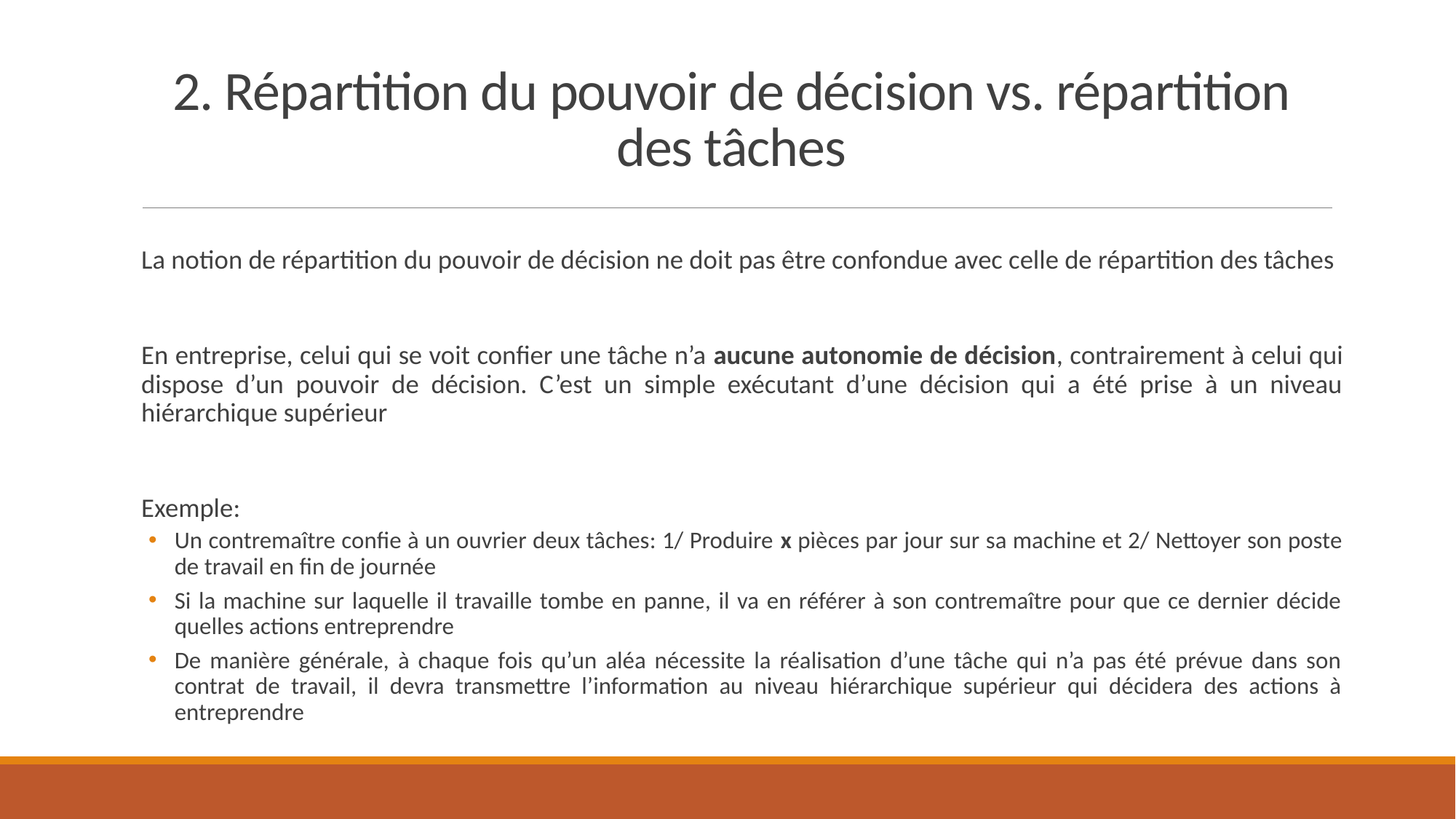

# 2. Répartition du pouvoir de décision vs. répartition des tâches
La notion de répartition du pouvoir de décision ne doit pas être confondue avec celle de répartition des tâches

En entreprise, celui qui se voit confier une tâche n’a aucune autonomie de décision, contrairement à celui qui dispose d’un pouvoir de décision. C’est un simple exécutant d’une décision qui a été prise à un niveau hiérarchique supérieur

Exemple:
Un contremaître confie à un ouvrier deux tâches: 1/ Produire x pièces par jour sur sa machine et 2/ Nettoyer son poste de travail en fin de journée
Si la machine sur laquelle il travaille tombe en panne, il va en référer à son contremaître pour que ce dernier décide quelles actions entreprendre
De manière générale, à chaque fois qu’un aléa nécessite la réalisation d’une tâche qui n’a pas été prévue dans son contrat de travail, il devra transmettre l’information au niveau hiérarchique supérieur qui décidera des actions à entreprendre